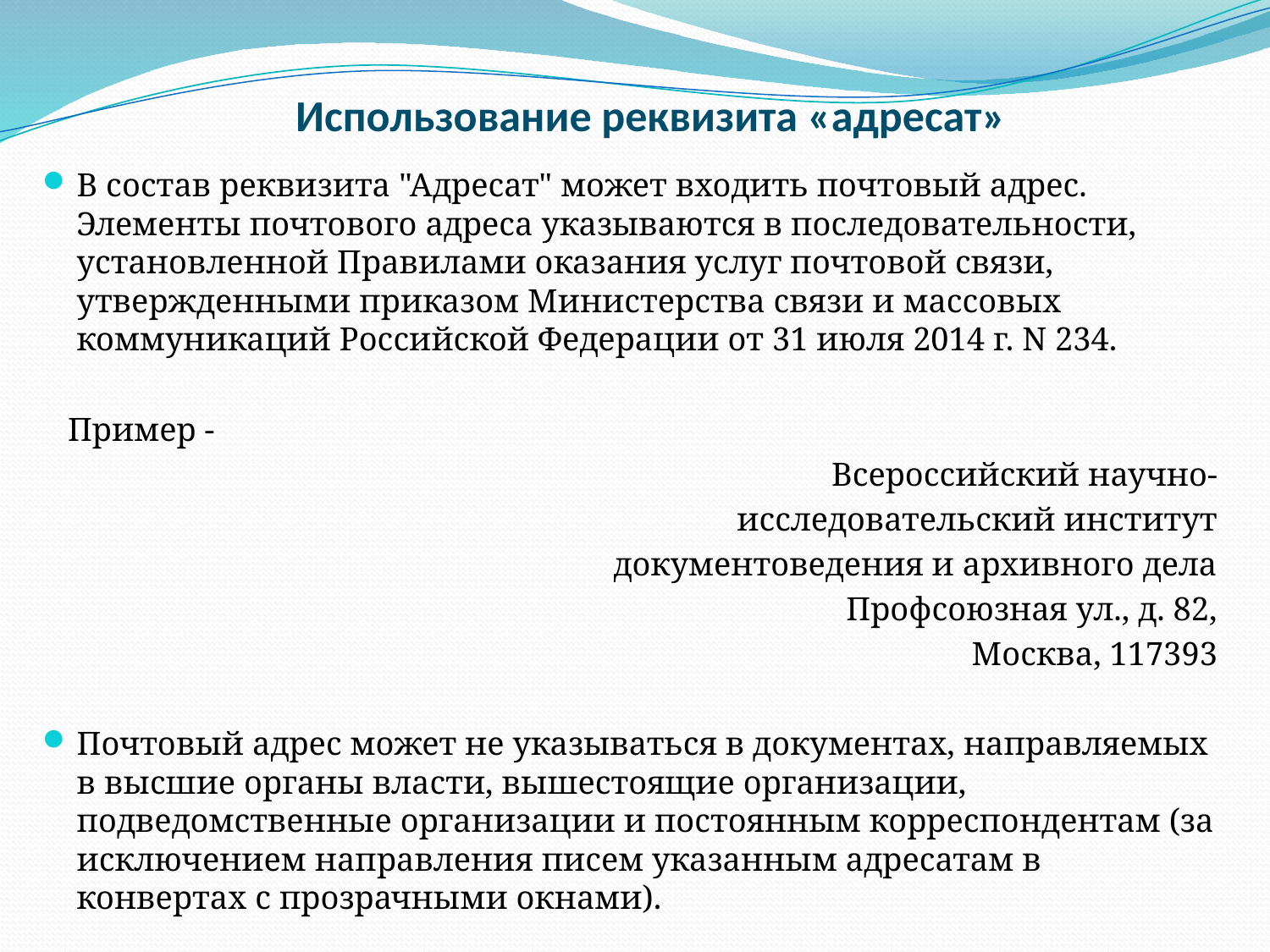

# Использование реквизита «адресат»
В состав реквизита "Адресат" может входить почтовый адрес. Элементы почтового адреса указываются в последовательности, установленной Правилами оказания услуг почтовой связи, утвержденными приказом Министерства связи и массовых коммуникаций Российской Федерации от 31 июля 2014 г. N 234.

   Пример -
          Всероссийский научно-
       исследовательский институт
    документоведения и архивного дела
         Профсоюзная ул., д. 82,
             Москва, 117393

Почтовый адрес может не указываться в документах, направляемых в высшие органы власти, вышестоящие организации, подведомственные организации и постоянным корреспондентам (за исключением направления писем указанным адресатам в конвертах с прозрачными окнами).